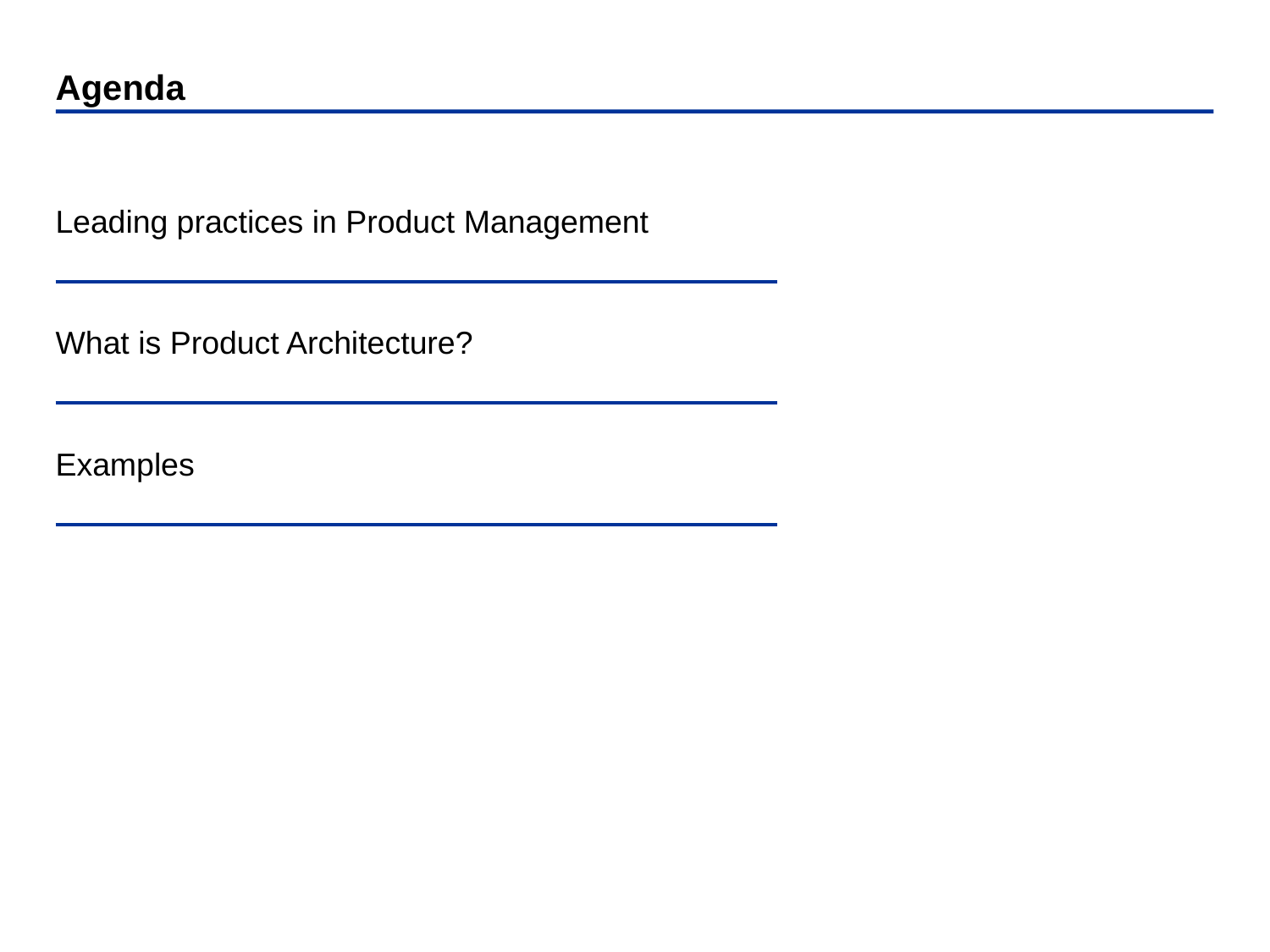

# Agenda
| Leading practices in Product Management |
| --- |
| What is Product Architecture? |
| Examples |